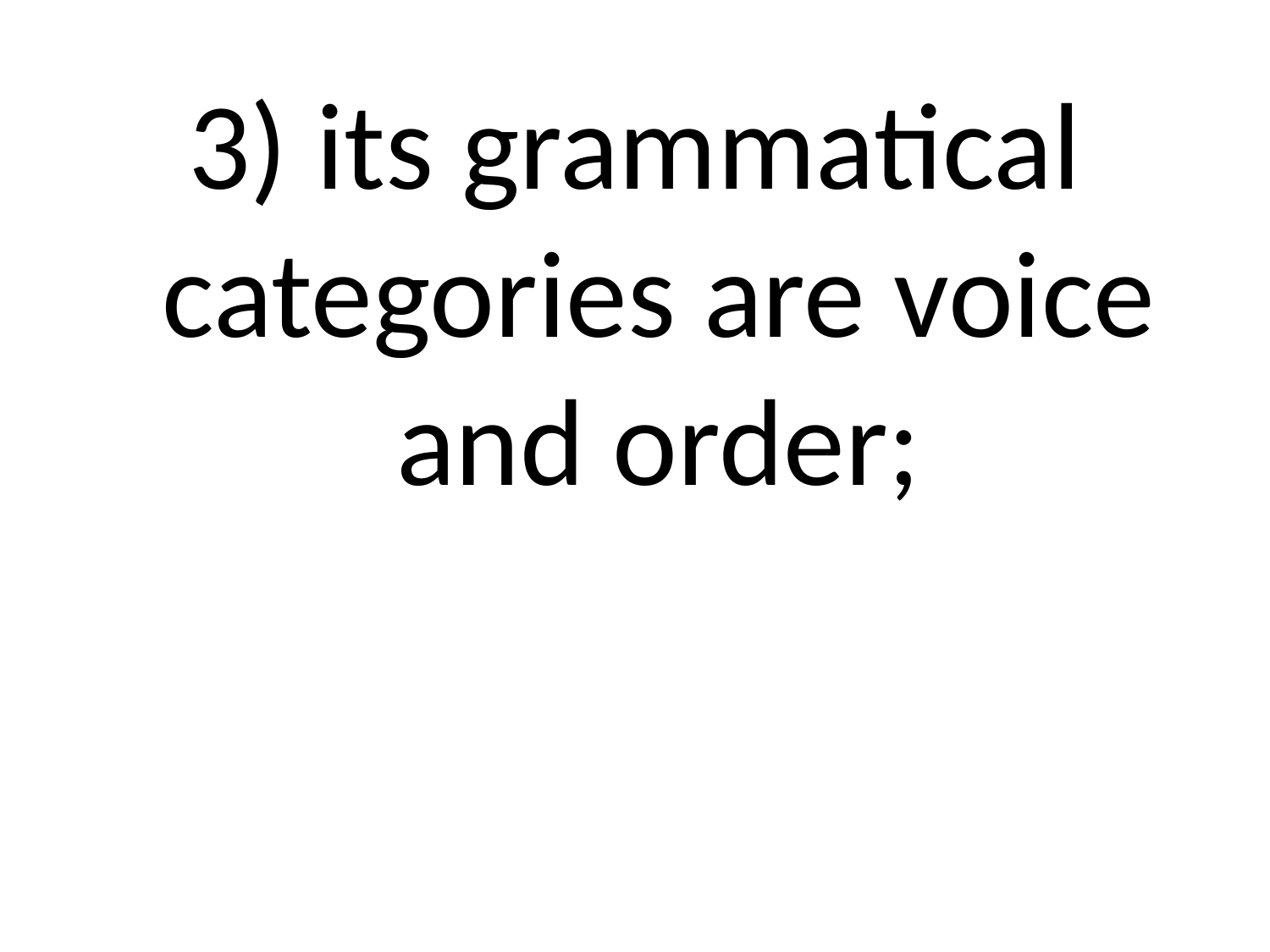

3) its grammatical categories are voice and order;